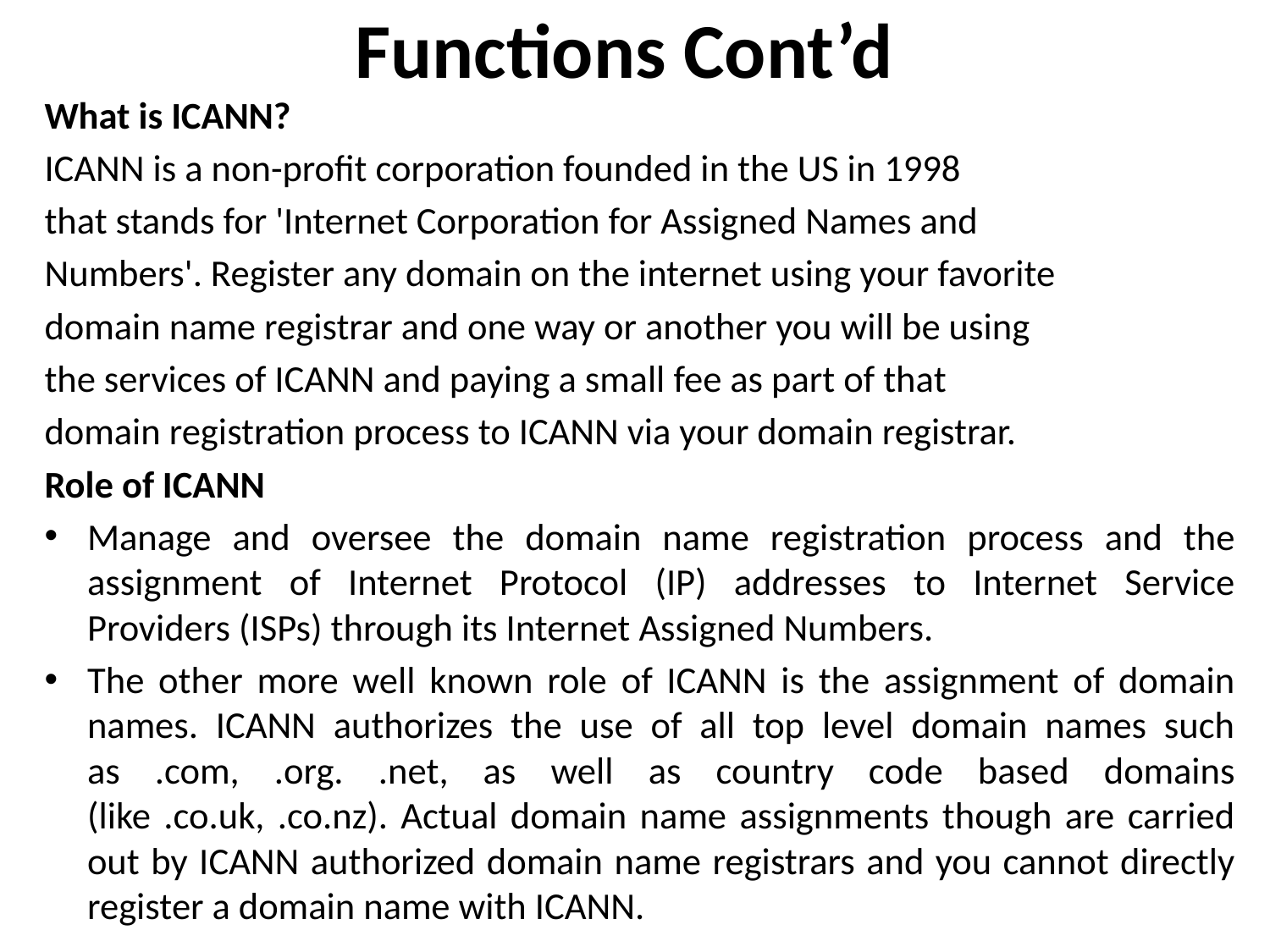

# Functions Cont’d
What is ICANN?
ICANN is a non-profit corporation founded in the US in 1998
that stands for 'Internet Corporation for Assigned Names and
Numbers'. Register any domain on the internet using your favorite
domain name registrar and one way or another you will be using
the services of ICANN and paying a small fee as part of that
domain registration process to ICANN via your domain registrar.
Role of ICANN
Manage and oversee the domain name registration process and the assignment of Internet Protocol (IP) addresses to Internet Service Providers (ISPs) through its Internet Assigned Numbers.
The other more well known role of ICANN is the assignment of domain names. ICANN authorizes the use of all top level domain names such as .com, .org. .net, as well as country code based domains (like .co.uk, .co.nz). Actual domain name assignments though are carried out by ICANN authorized domain name registrars and you cannot directly register a domain name with ICANN.